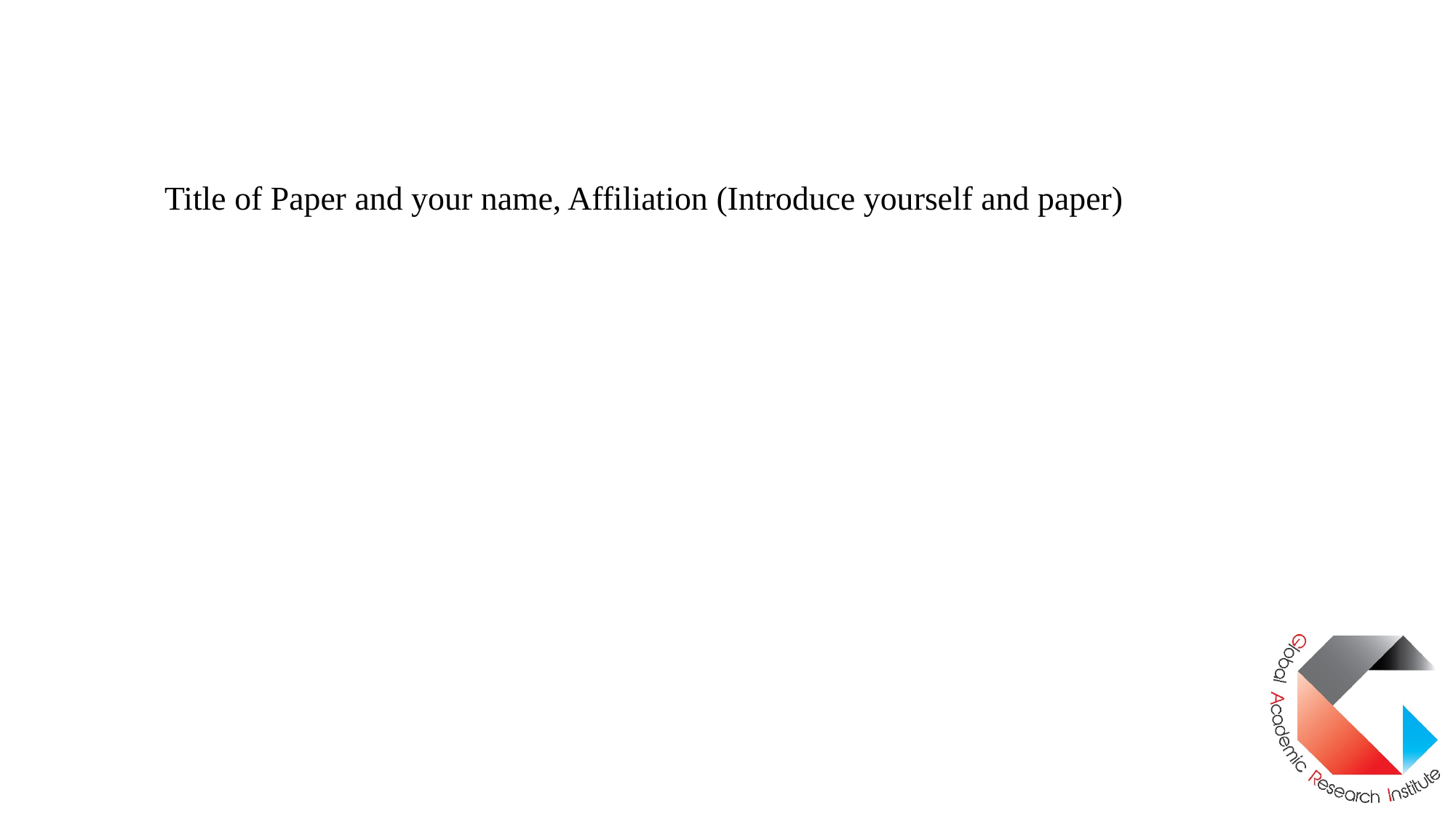

Title of Paper and your name, Affiliation (Introduce yourself and paper)